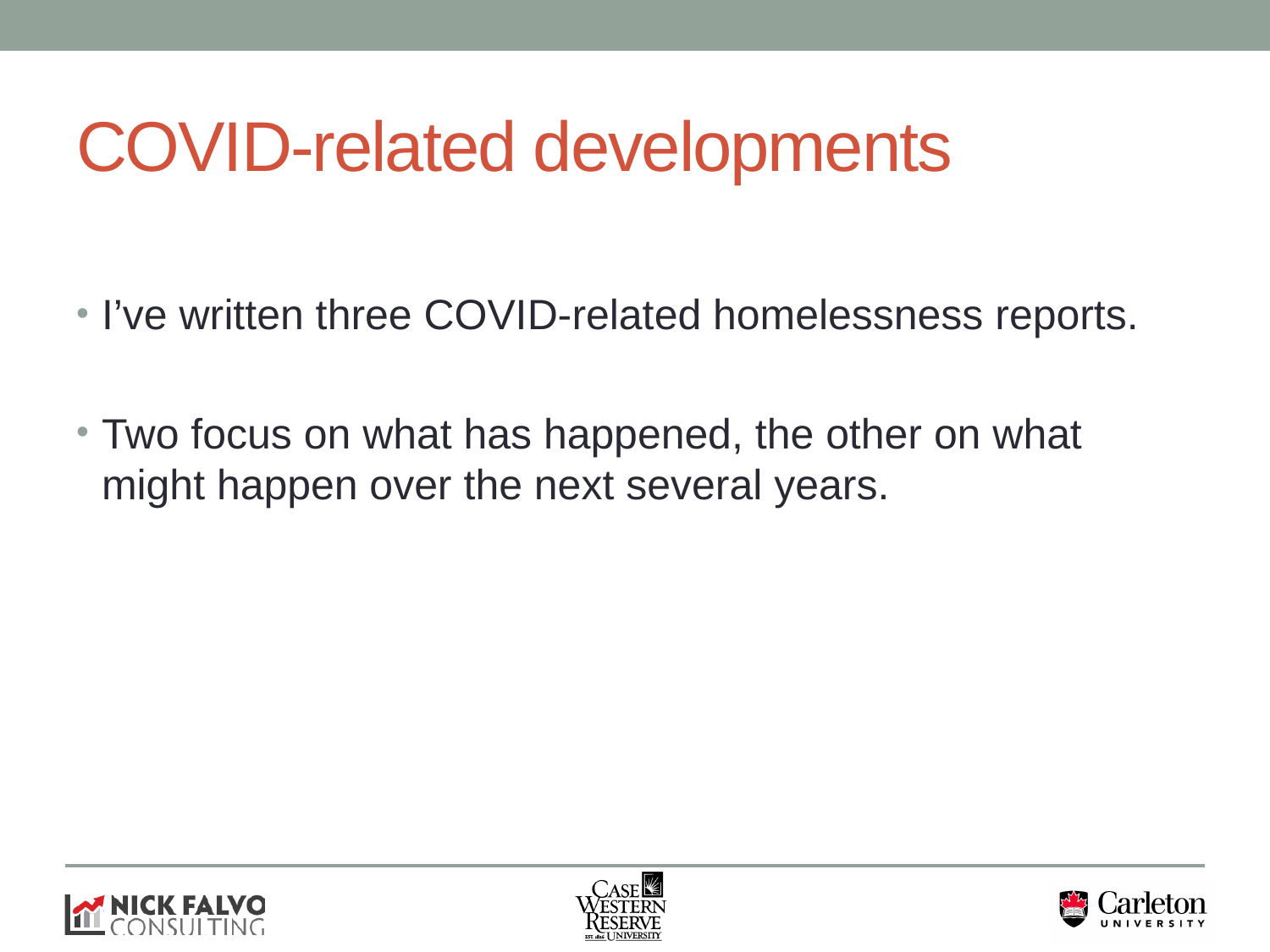

# COVID-related developments

I’ve written three COVID-related homelessness reports.

Two focus on what has happened, the other on what might happen over the next several years.